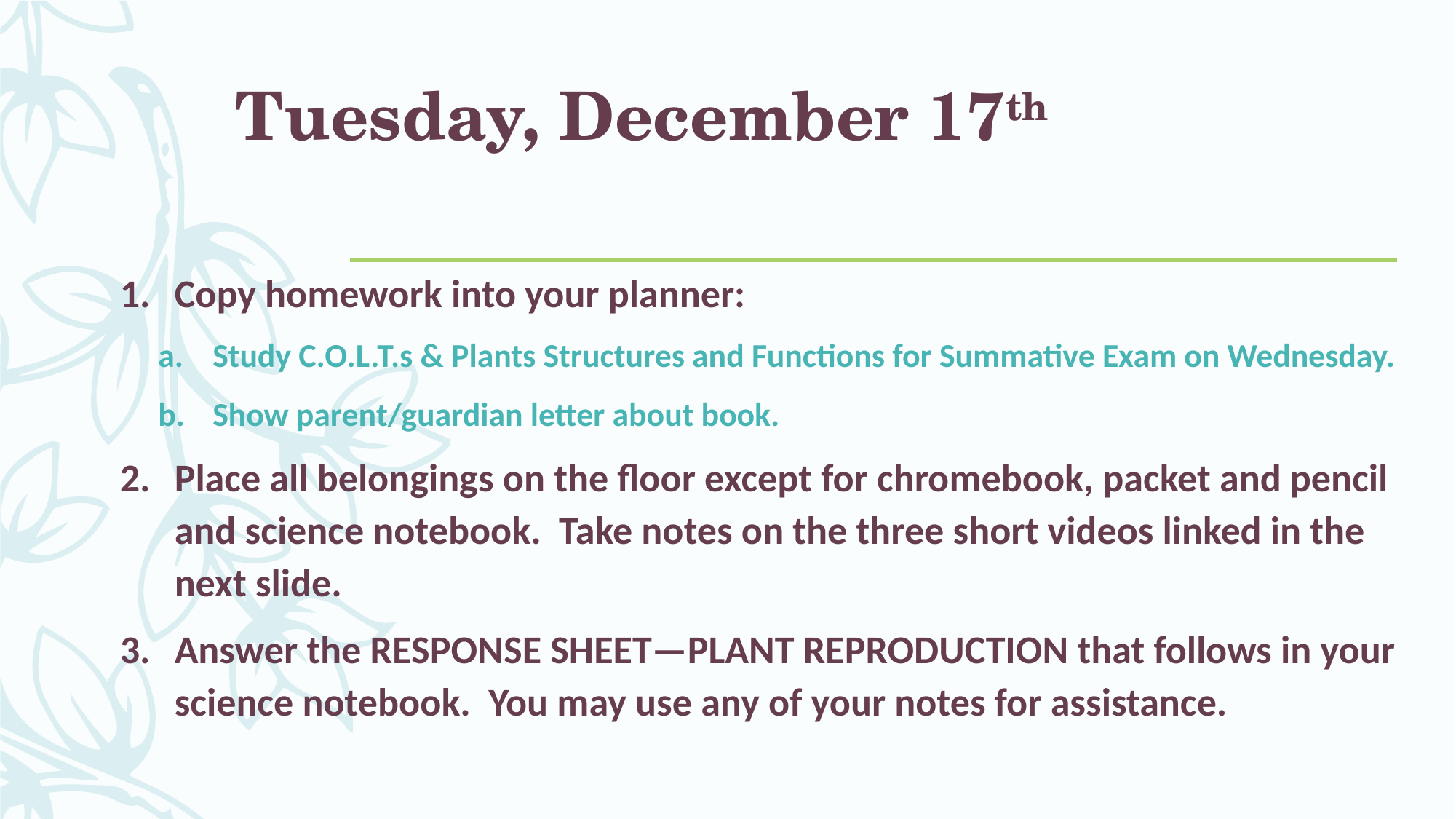

# Tuesday, December 17th
Copy homework into your planner:
Study C.O.L.T.s & Plants Structures and Functions for Summative Exam on Wednesday.
Show parent/guardian letter about book.
Place all belongings on the floor except for chromebook, packet and pencil and science notebook.  Take notes on the three short videos linked in the next slide.
Answer the RESPONSE SHEET—PLANT REPRODUCTION that follows in your science notebook.  You may use any of your notes for assistance.